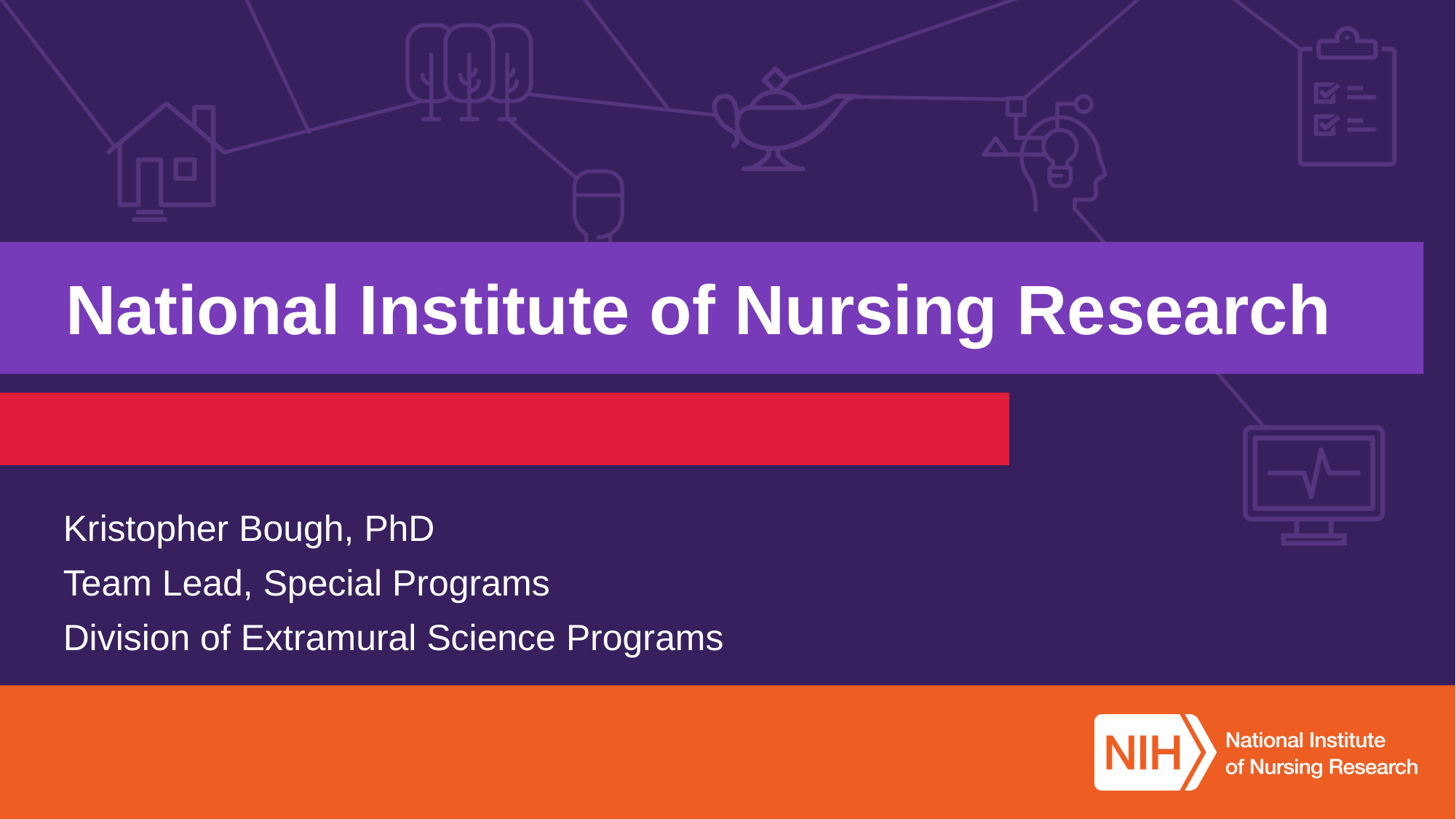

National Institute of Nursing Research

Kristopher Bough, PhD
Team Lead, Special Programs
Division of Extramural Science Programs